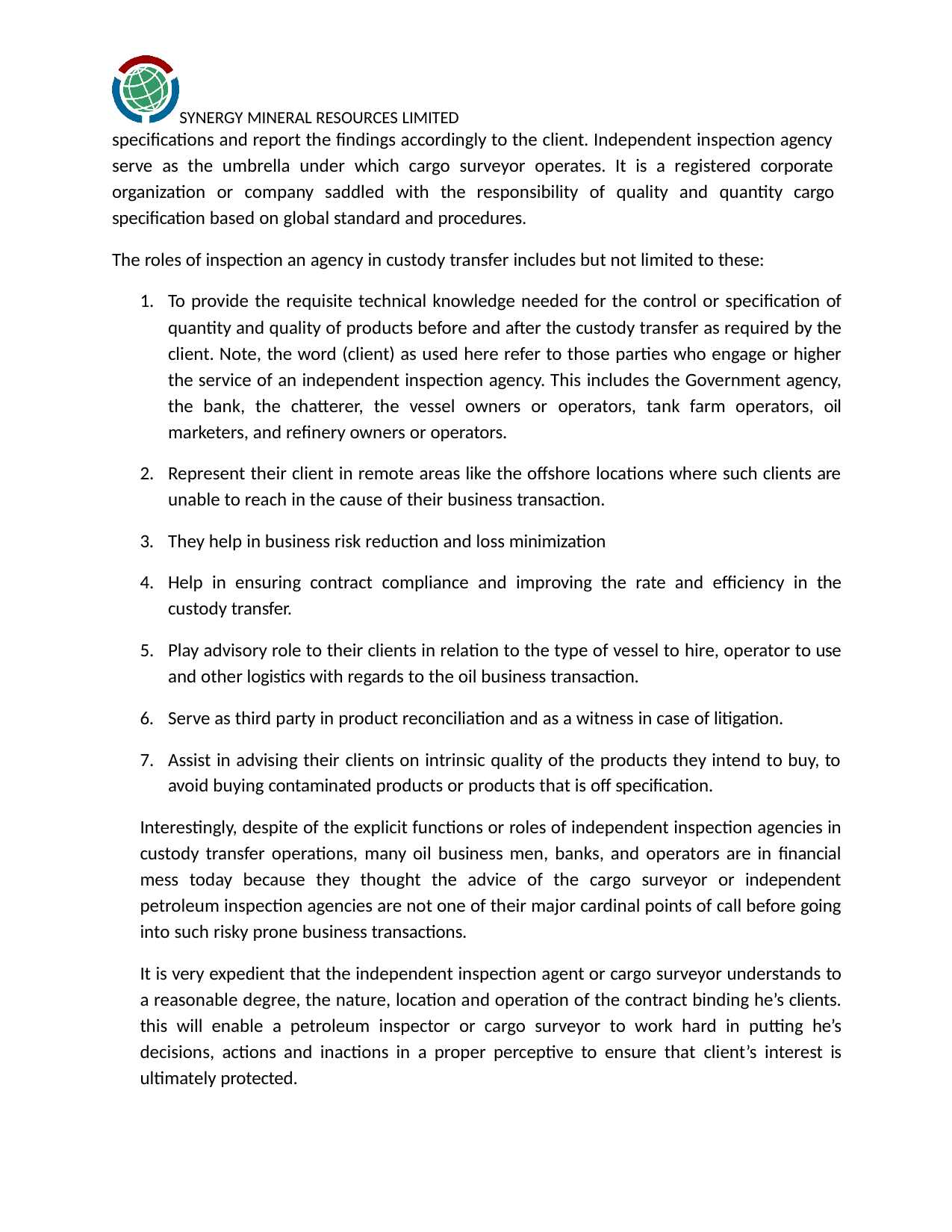

SYNERGY MINERAL RESOURCES LIMITED
specifications and report the findings accordingly to the client. Independent inspection agency
serve as the umbrella under which cargo surveyor operates. It is a registered corporate
organization or company saddled with the responsibility of quality and quantity cargo specification based on global standard and procedures.
The roles of inspection an agency in custody transfer includes but not limited to these:
To provide the requisite technical knowledge needed for the control or specification of quantity and quality of products before and after the custody transfer as required by the client. Note, the word (client) as used here refer to those parties who engage or higher the service of an independent inspection agency. This includes the Government agency, the bank, the chatterer, the vessel owners or operators, tank farm operators, oil marketers, and refinery owners or operators.
Represent their client in remote areas like the offshore locations where such clients are unable to reach in the cause of their business transaction.
They help in business risk reduction and loss minimization
Help in ensuring contract compliance and improving the rate and efficiency in the custody transfer.
Play advisory role to their clients in relation to the type of vessel to hire, operator to use and other logistics with regards to the oil business transaction.
Serve as third party in product reconciliation and as a witness in case of litigation.
Assist in advising their clients on intrinsic quality of the products they intend to buy, to avoid buying contaminated products or products that is off specification.
Interestingly, despite of the explicit functions or roles of independent inspection agencies in custody transfer operations, many oil business men, banks, and operators are in financial mess today because they thought the advice of the cargo surveyor or independent petroleum inspection agencies are not one of their major cardinal points of call before going into such risky prone business transactions.
It is very expedient that the independent inspection agent or cargo surveyor understands to a reasonable degree, the nature, location and operation of the contract binding he’s clients. this will enable a petroleum inspector or cargo surveyor to work hard in putting he’s decisions, actions and inactions in a proper perceptive to ensure that client’s interest is ultimately protected.